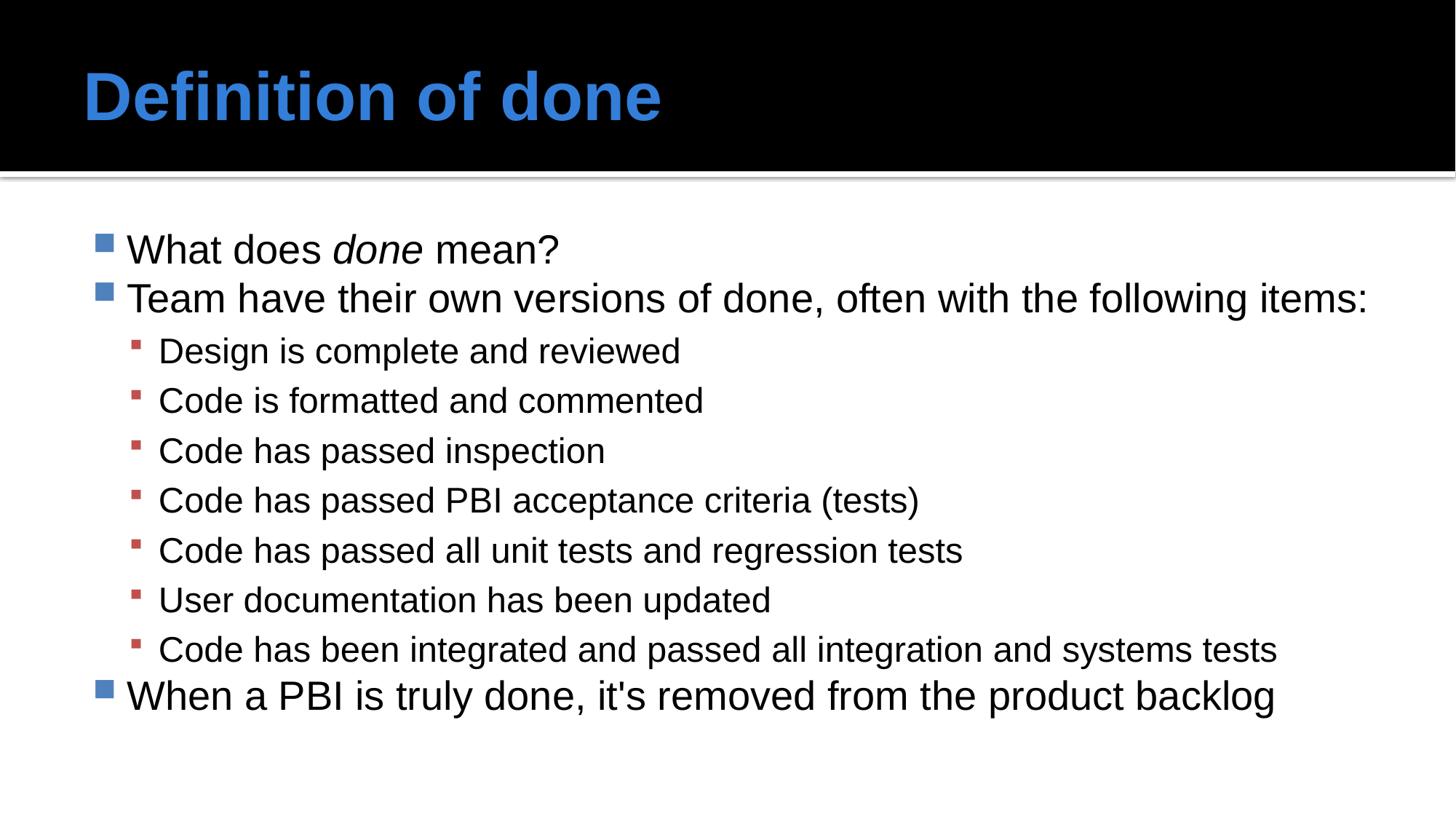

# Definition of done
What does done mean?
Team have their own versions of done, often with the following items:
Design is complete and reviewed
Code is formatted and commented
Code has passed inspection
Code has passed PBI acceptance criteria (tests)
Code has passed all unit tests and regression tests
User documentation has been updated
Code has been integrated and passed all integration and systems tests
When a PBI is truly done, it's removed from the product backlog